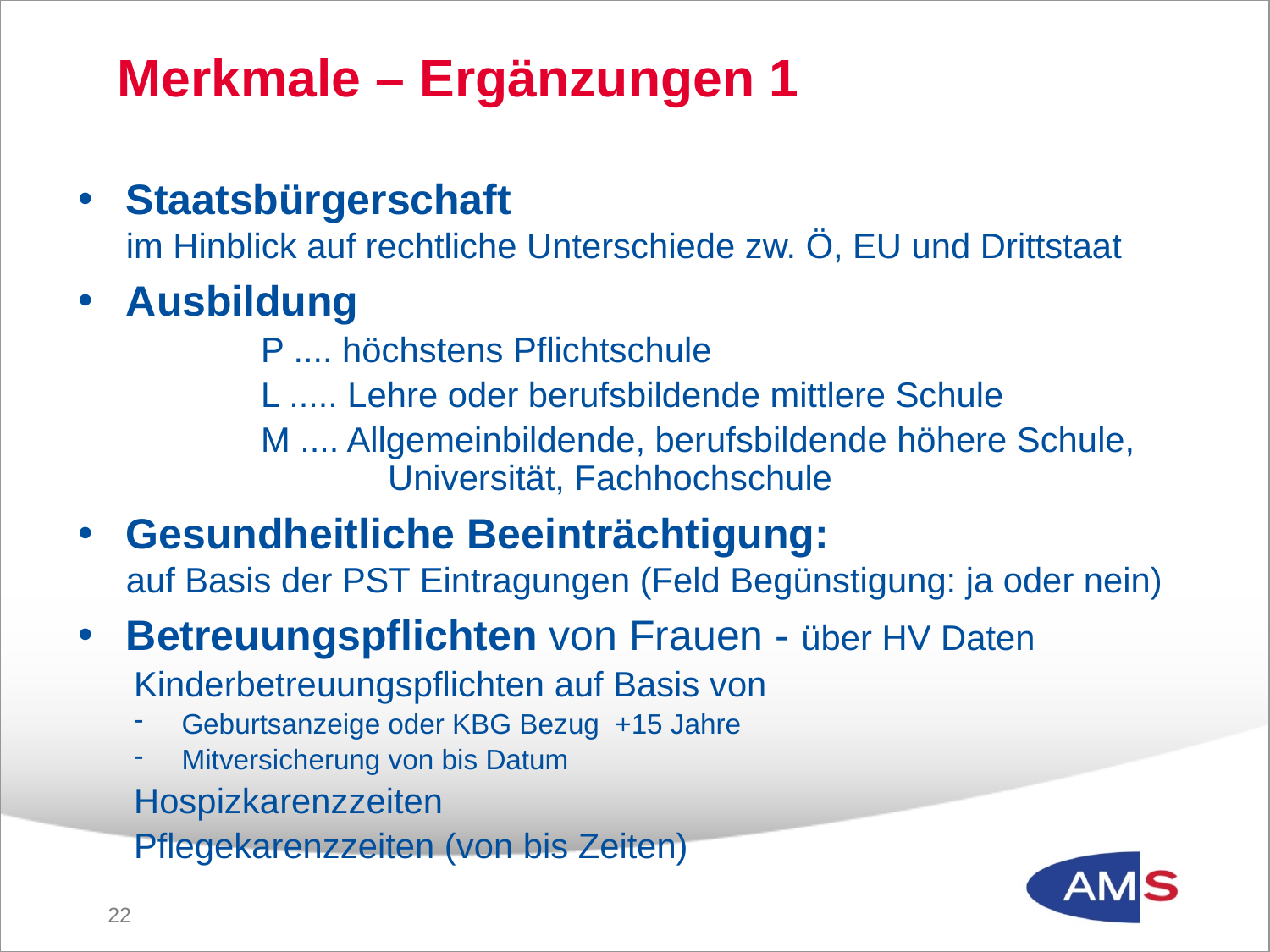

# Merkmale – Ergänzungen 1
Staatsbürgerschaft
im Hinblick auf rechtliche Unterschiede zw. Ö, EU und Drittstaat
Ausbildung
	P .... höchstens Pflichtschule
	L ..... Lehre oder berufsbildende mittlere Schule
	M .... Allgemeinbildende, berufsbildende höhere Schule, 			Universität, Fachhochschule
Gesundheitliche Beeinträchtigung:
auf Basis der PST Eintragungen (Feld Begünstigung: ja oder nein)
Betreuungspflichten von Frauen - über HV Daten
Kinderbetreuungspflichten auf Basis von
Geburtsanzeige oder KBG Bezug  +15 Jahre
Mitversicherung von bis Datum
Hospizkarenzzeiten
Pflegekarenzzeiten (von bis Zeiten)
22